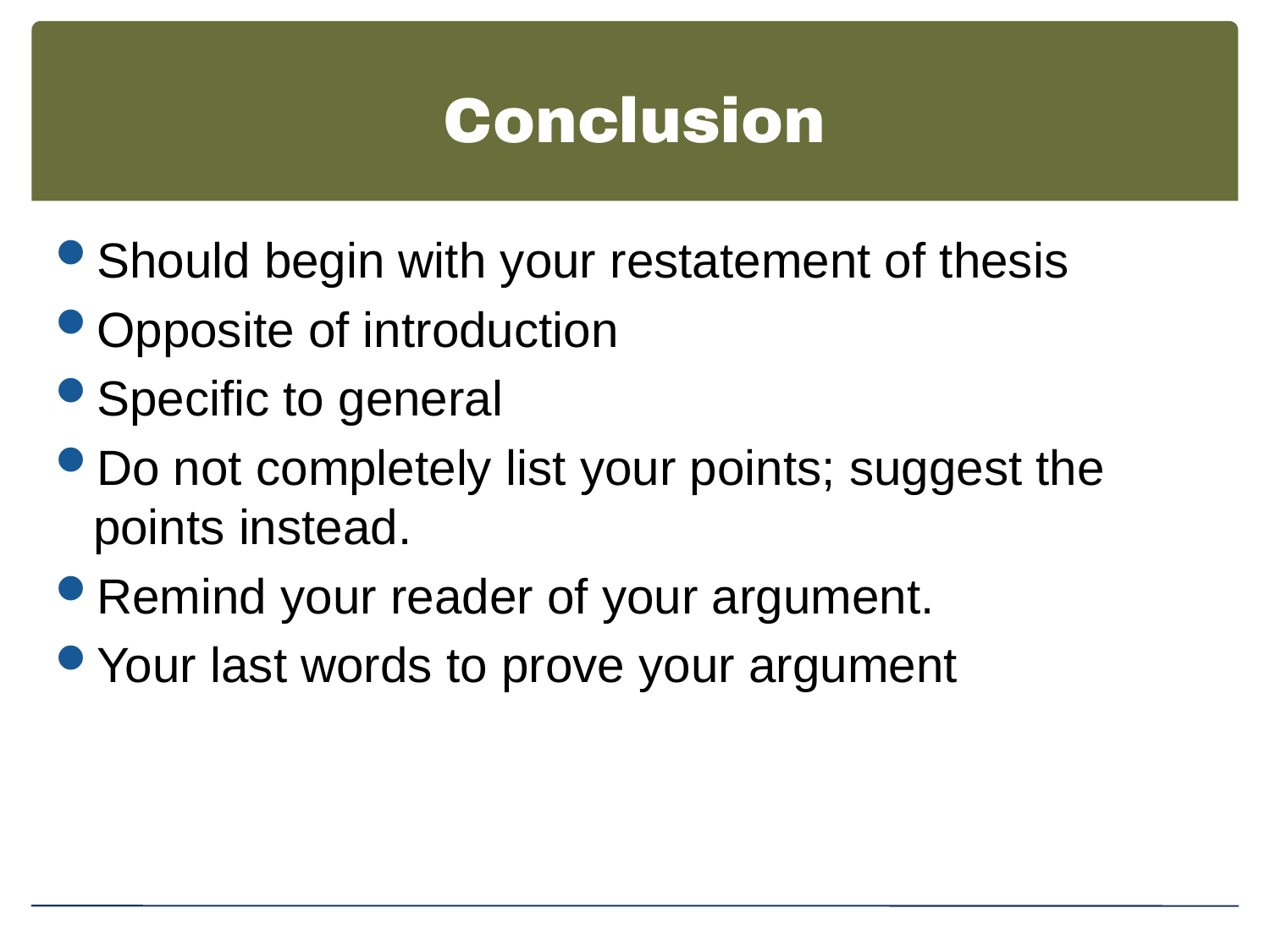

# Conclusion
Should begin with your restatement of thesis
Opposite of introduction
Specific to general
Do not completely list your points; suggest the points instead.
Remind your reader of your argument.
Your last words to prove your argument